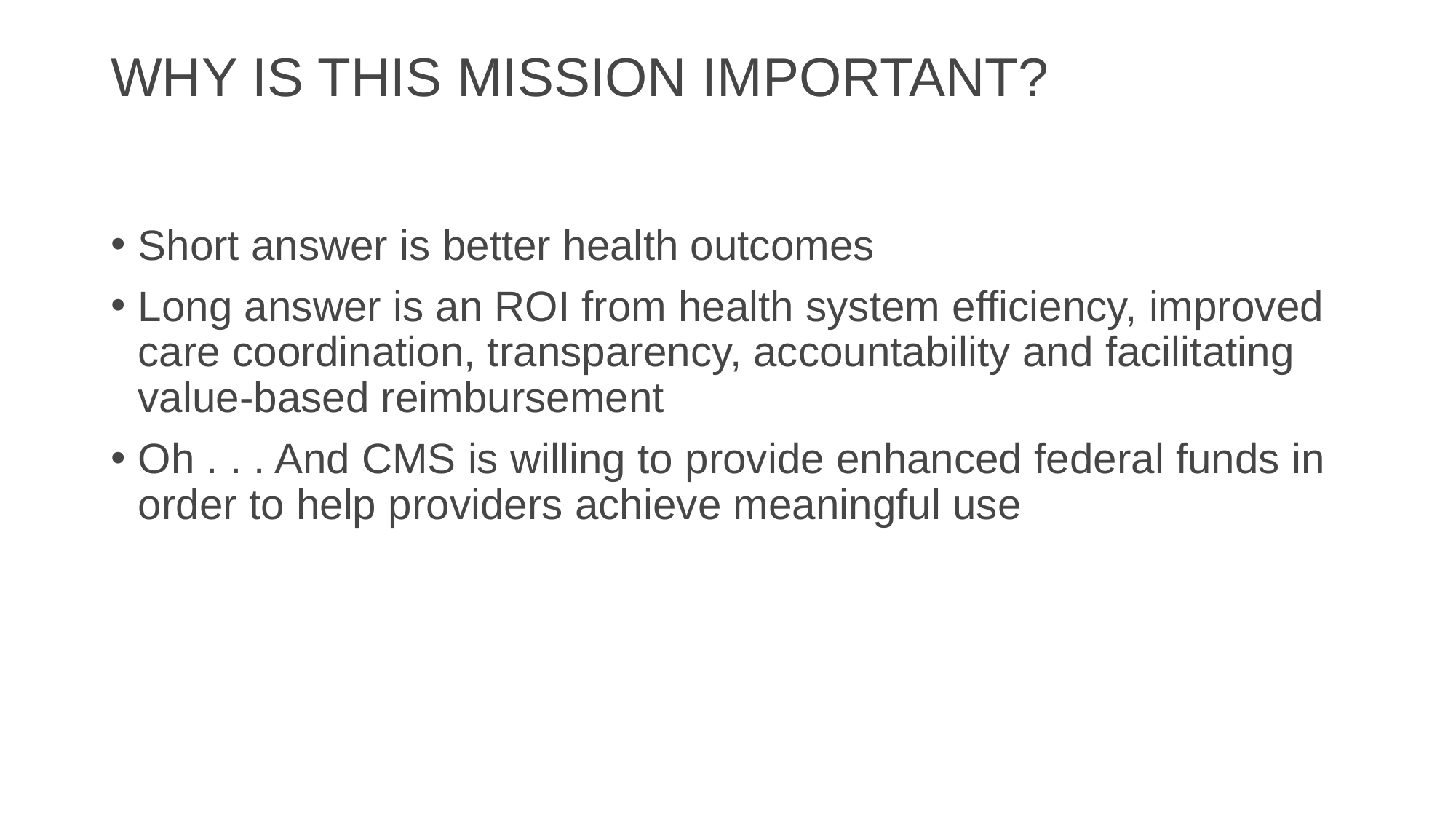

# Why is this mission important?
Short answer is better health outcomes
Long answer is an ROI from health system efficiency, improved care coordination, transparency, accountability and facilitating value-based reimbursement
Oh . . . And CMS is willing to provide enhanced federal funds in order to help providers achieve meaningful use